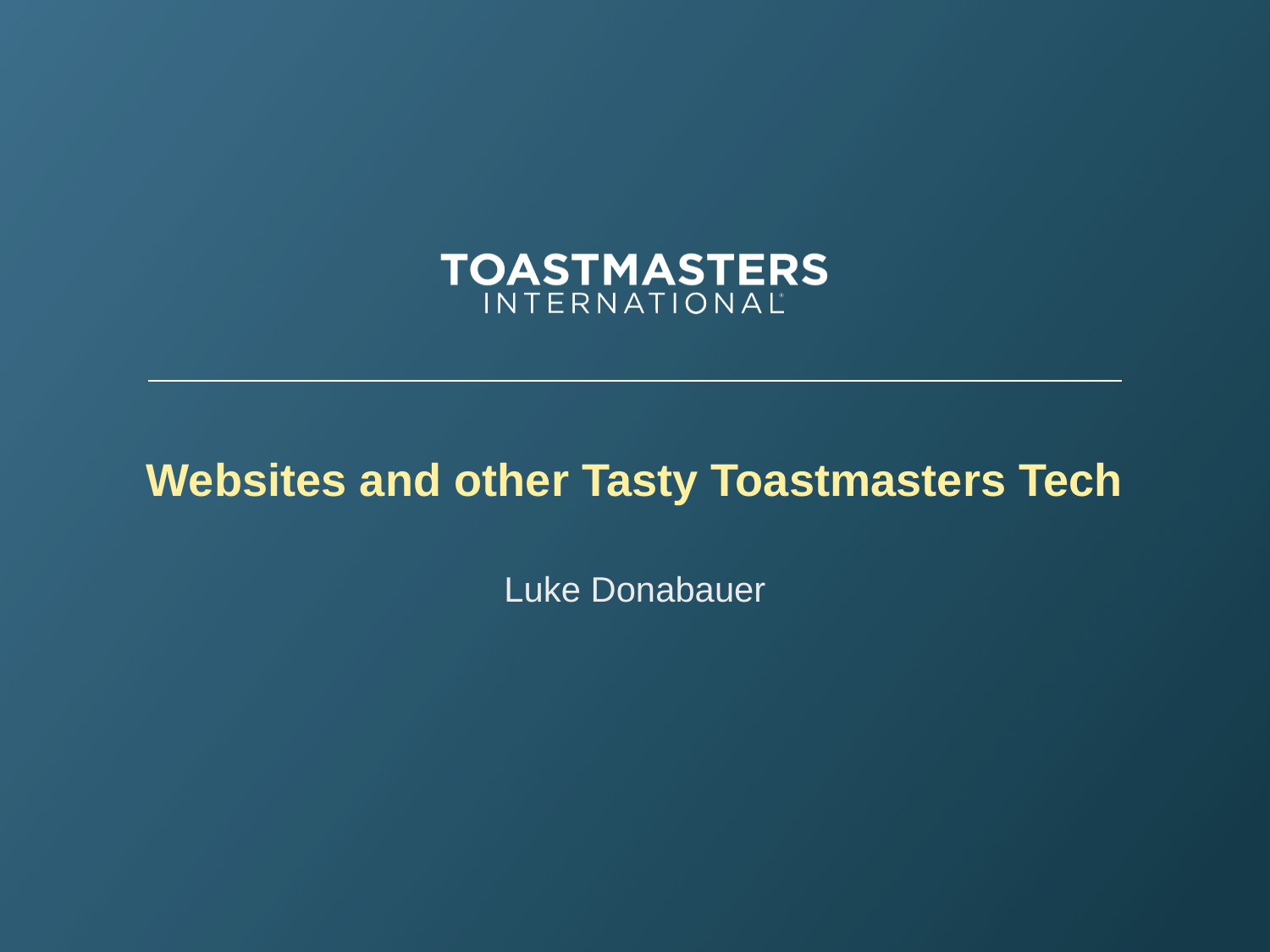

# Websites and other Tasty Toastmasters Tech
Luke Donabauer